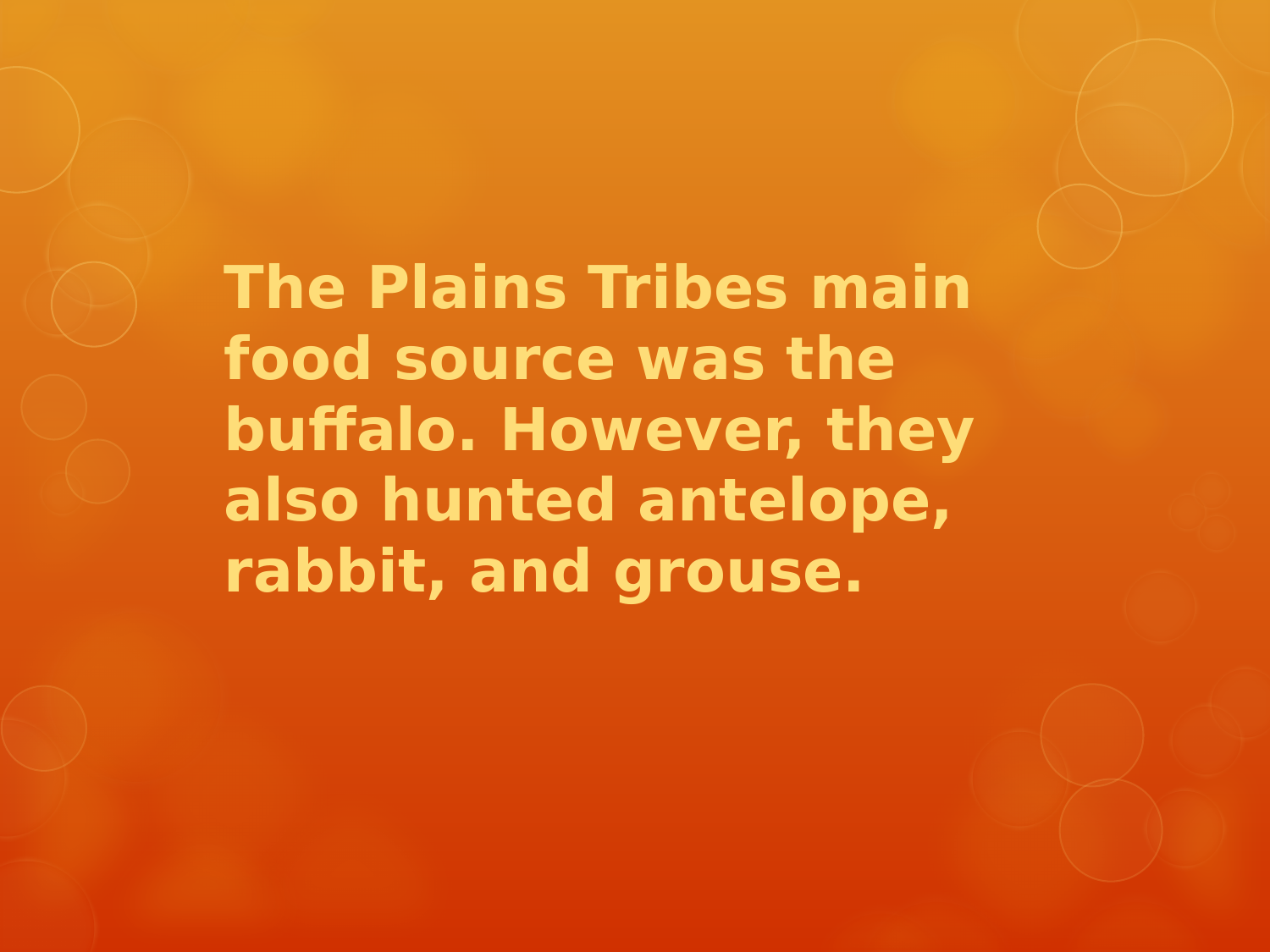

The Plains Tribes main food source was the buffalo. However, they also hunted antelope, rabbit, and grouse.